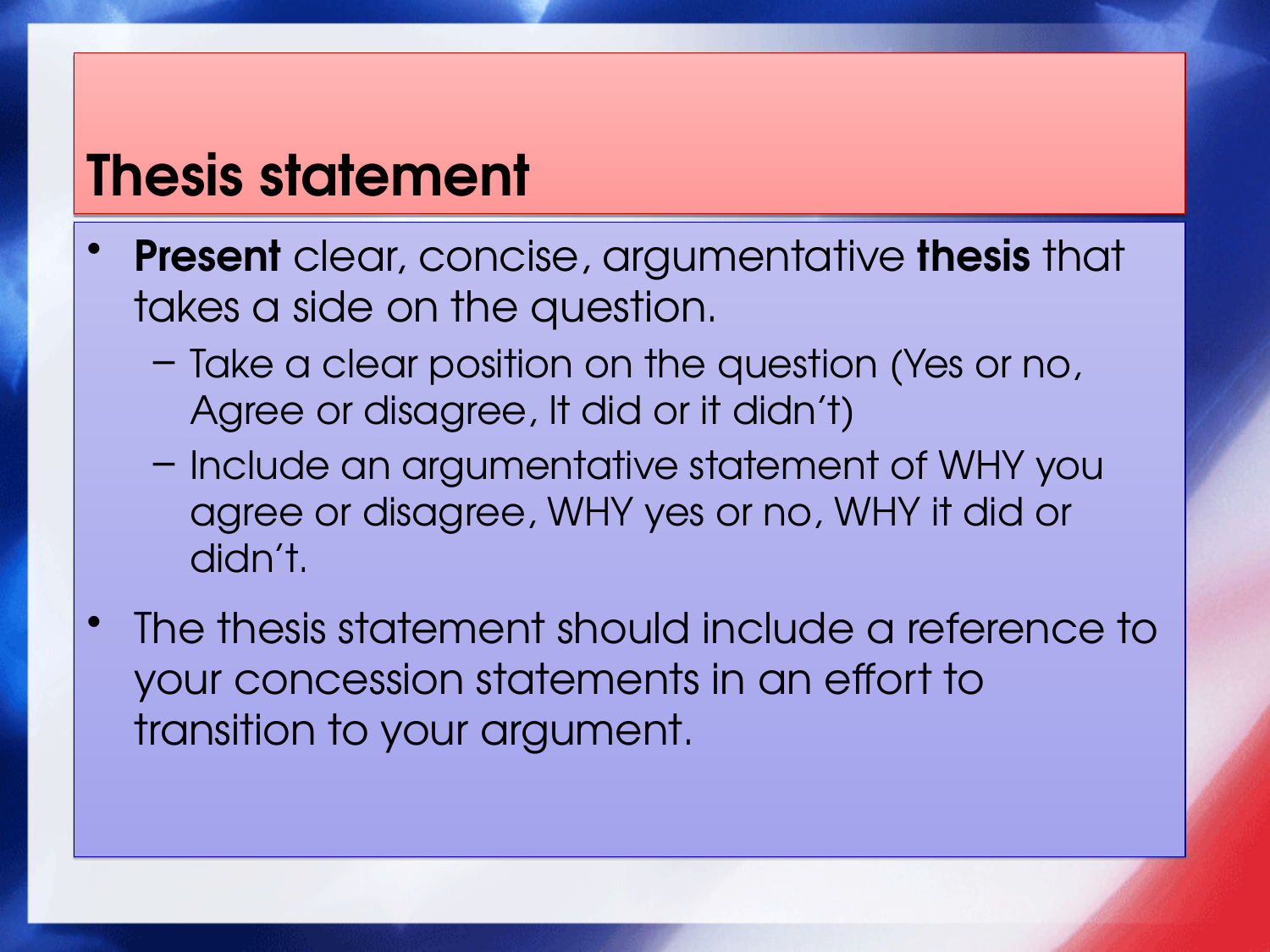

# Thesis statement
Present clear, concise, argumentative thesis that takes a side on the question.
Take a clear position on the question (Yes or no, Agree or disagree, It did or it didn’t)
Include an argumentative statement of WHY you agree or disagree, WHY yes or no, WHY it did or didn’t.
The thesis statement should include a reference to your concession statements in an effort to transition to your argument.